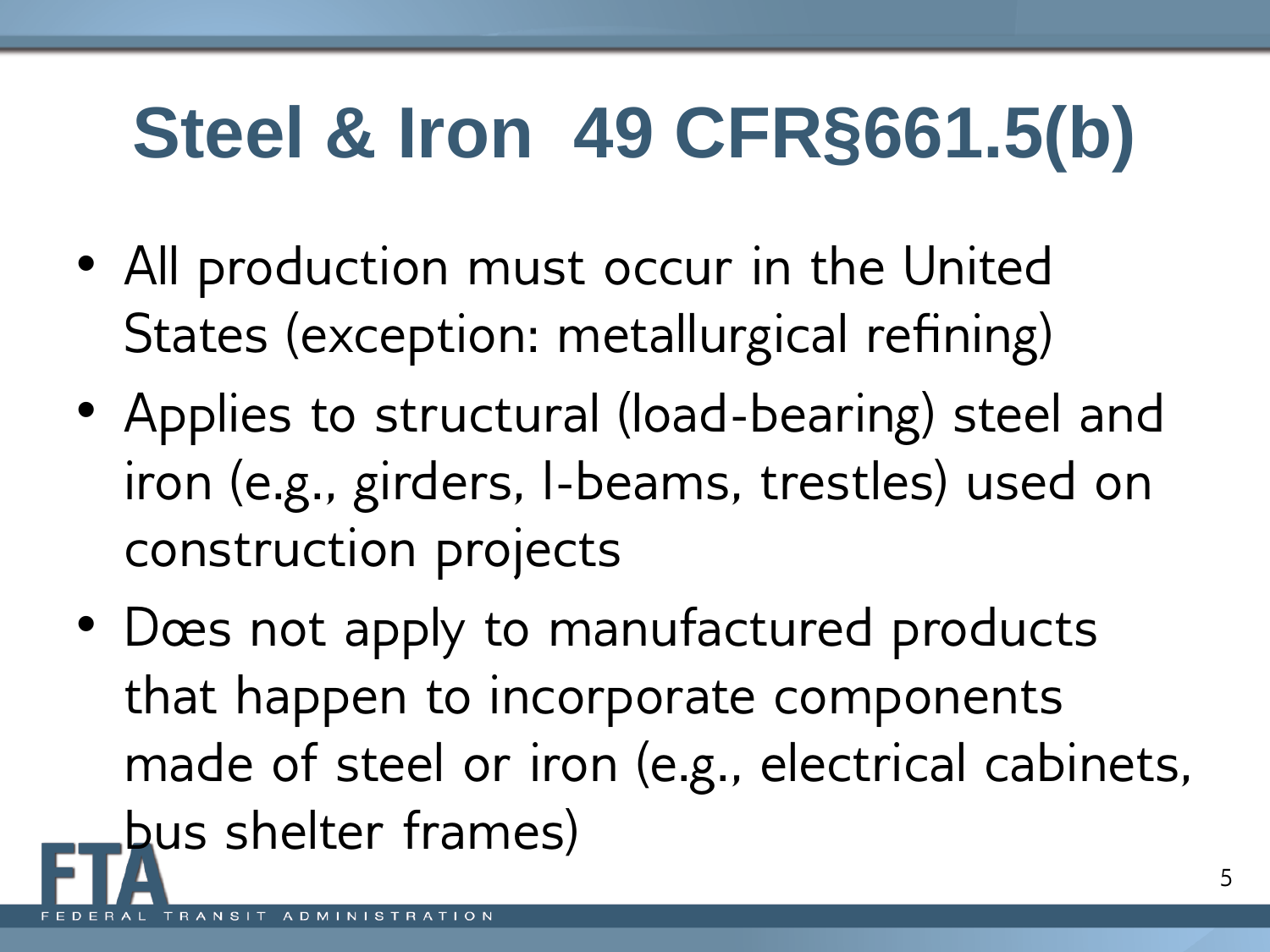

# Steel & Iron  49 CFR§661.5(b)
All production must occur in the United States (exception: metallurgical refining)
Applies to structural (load-bearing) steel and iron (e.g., girders, I-beams, trestles) used on construction projects
Does not apply to manufactured products that happen to incorporate components made of steel or iron (e.g., electrical cabinets, bus shelter frames)